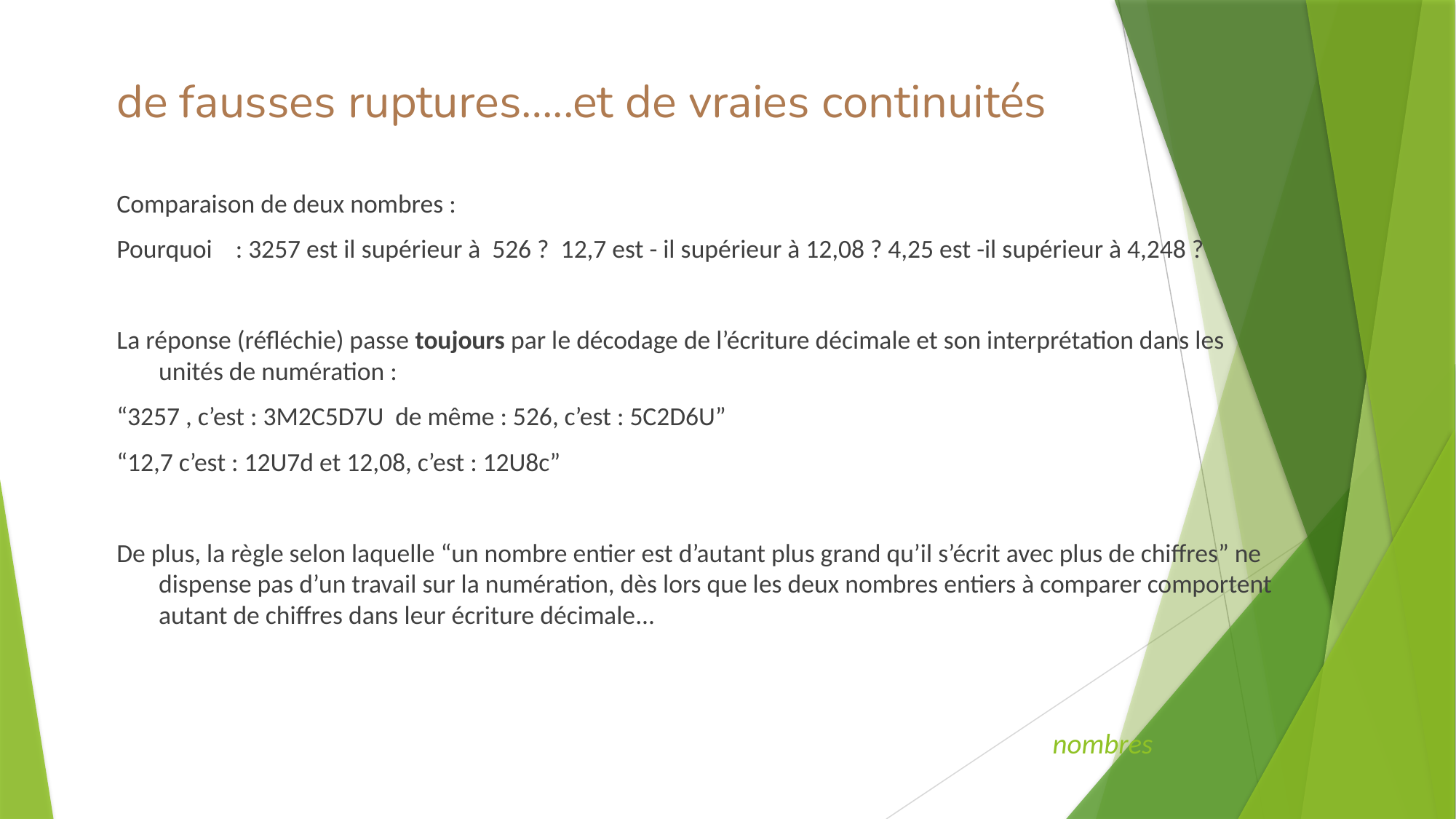

de fausses ruptures…..et de vraies continuités

Comparaison de deux nombres :
Pourquoi    : 3257 est il supérieur à  526 ?  12,7 est - il supérieur à 12,08 ? 4,25 est -il supérieur à 4,248 ?

La réponse (réfléchie) passe toujours par le décodage de l’écriture décimale et son interprétation dans les unités de numération :
“3257 , c’est : 3M2C5D7U  de même : 526, c’est : 5C2D6U”
“12,7 c’est : 12U7d et 12,08, c’est : 12U8c”

De plus, la règle selon laquelle “un nombre entier est d’autant plus grand qu’il s’écrit avec plus de chiffres” ne dispense pas d’un travail sur la numération, dès lors que les deux nombres entiers à comparer comportent autant de chiffres dans leur écriture décimale...
# nombres